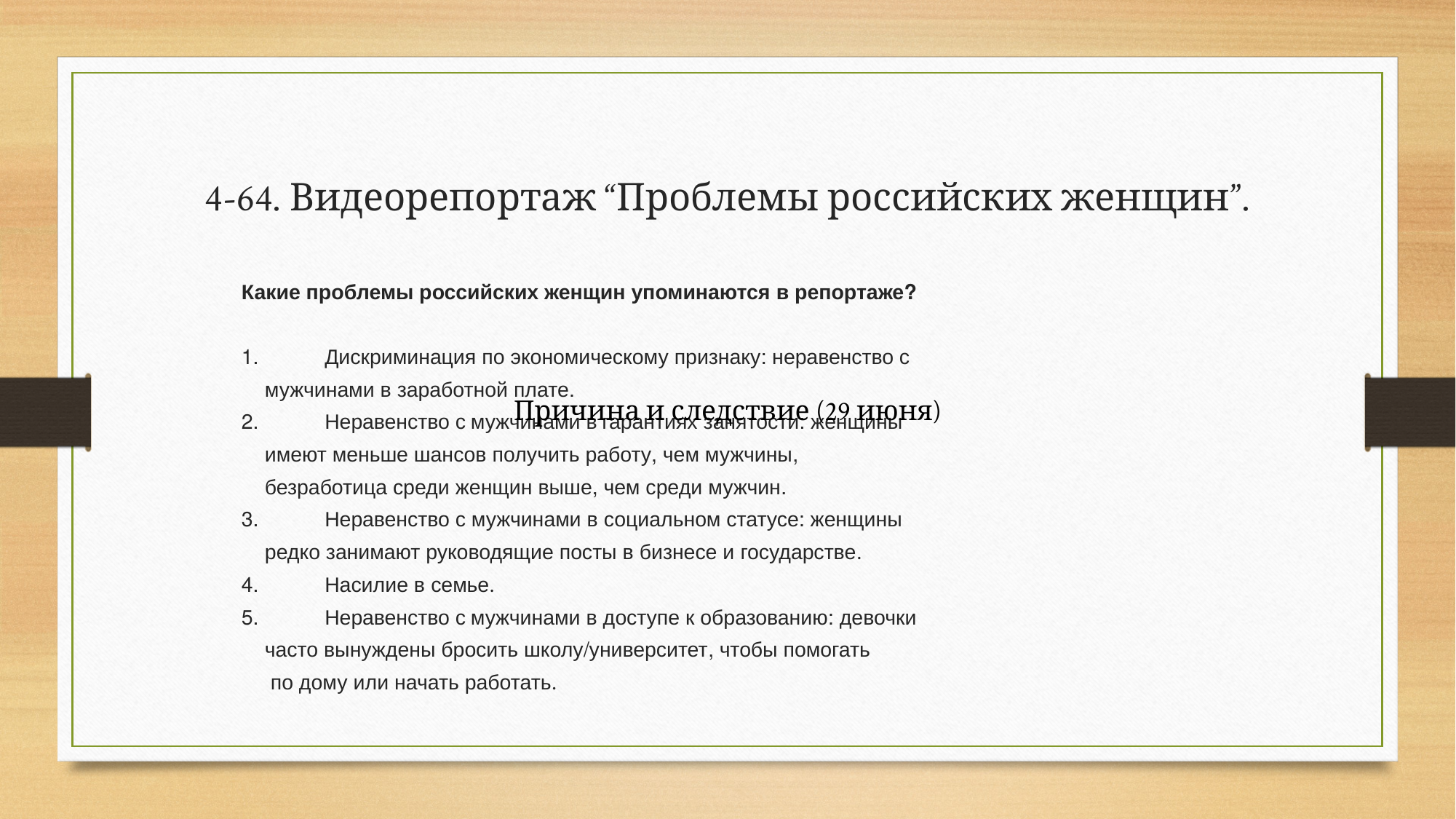

# 4-64. Видеорепортаж “Проблемы российских женщин”.
Какие проблемы российских женщин упоминаются в репортаже?

1.	Дискриминация по экономическому признаку: неравенство с
    мужчинами в заработной плате.
2.	Неравенство с мужчинами в гарантиях занятости: женщины
    имеют меньше шансов получить работу, чем мужчины,
    безработица среди женщин выше, чем среди мужчин.
3.	Неравенство с мужчинами в социальном статусе: женщины
    редко занимают руководящие посты в бизнесе и государстве.
4.	Насилие в семье.
5.	Неравенство с мужчинами в доступе к образованию: девочки
    часто вынуждены бросить школу/университет, чтобы помогать
     по дому или начать работать.
Причина и следствие (29 июня)